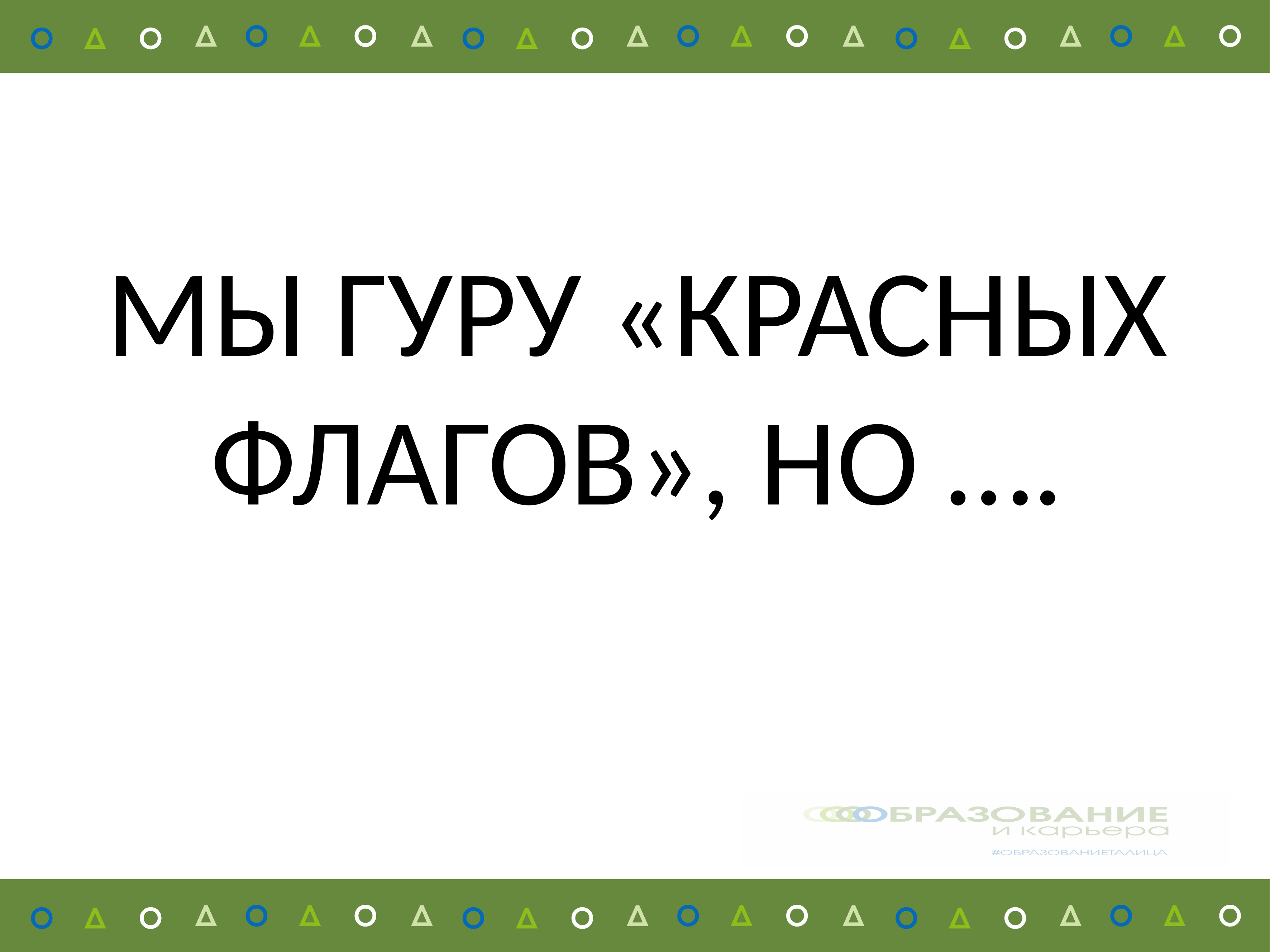

Отчеты ИПРА

МЫ ГУРУ «КРАСНЫХ ФЛАГОВ», НО ….